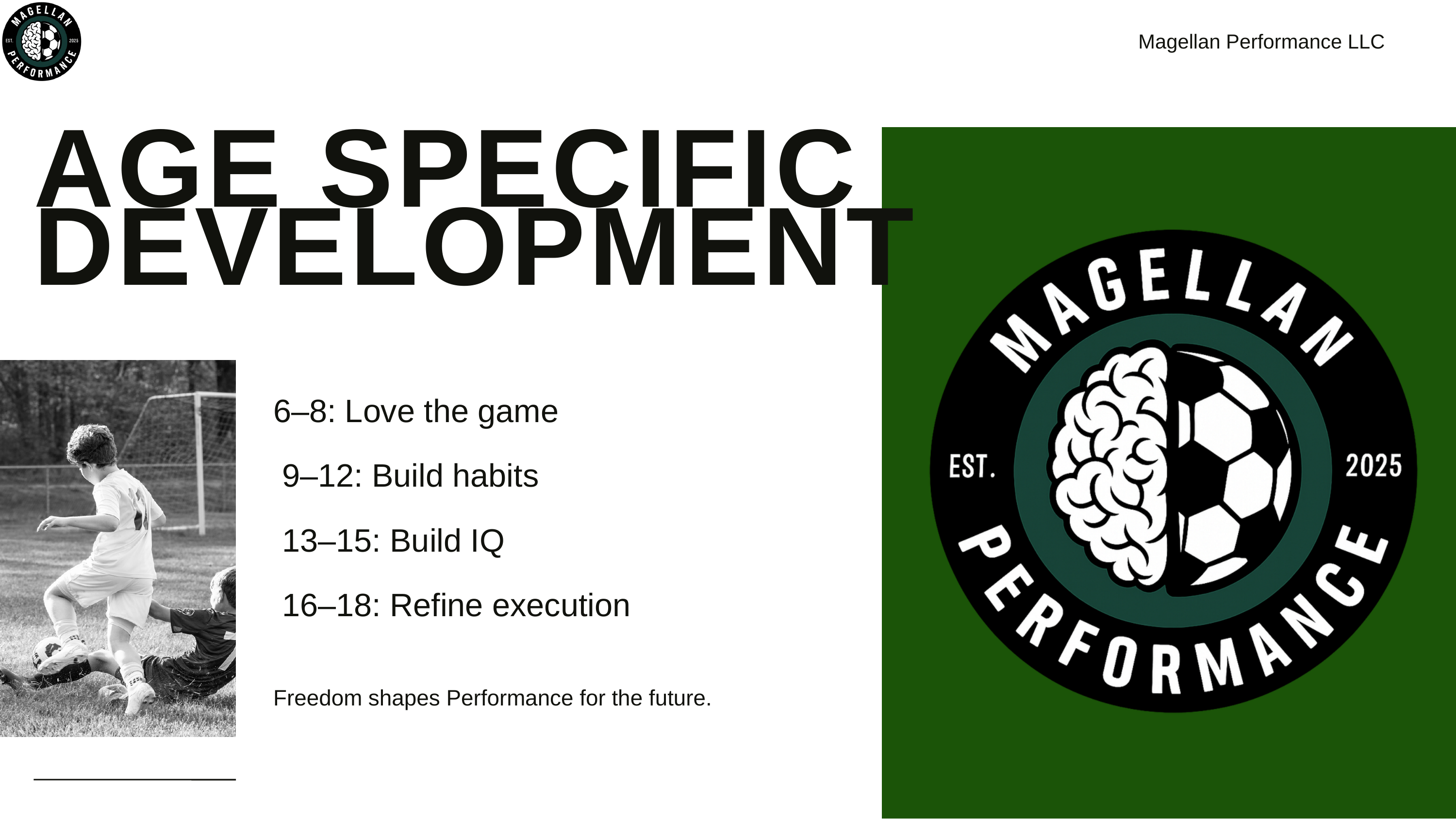

Magellan Performance LLC

AGE SPECIFIC
DEVELOPMENT

6–8: Love the game

 9–12: Build habits

 13–15: Build IQ

 16–18: Refine execution
09

Freedom shapes Performance for the future.